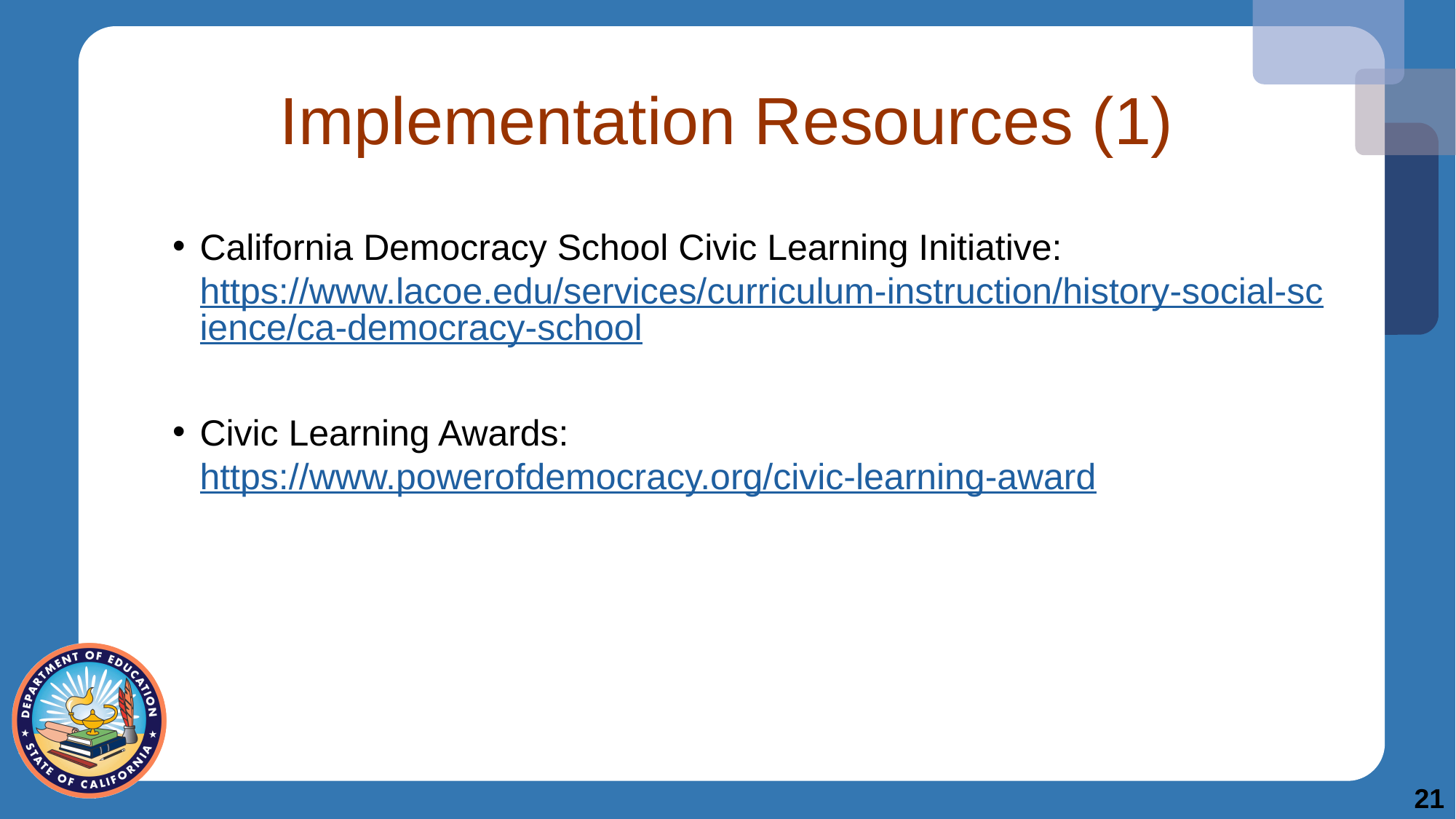

# Implementation Resources (1)
California Democracy School Civic Learning Initiative: https://www.lacoe.edu/services/curriculum-instruction/history-social-science/ca-democracy-school
Civic Learning Awards: https://www.powerofdemocracy.org/civic-learning-award  ​
21